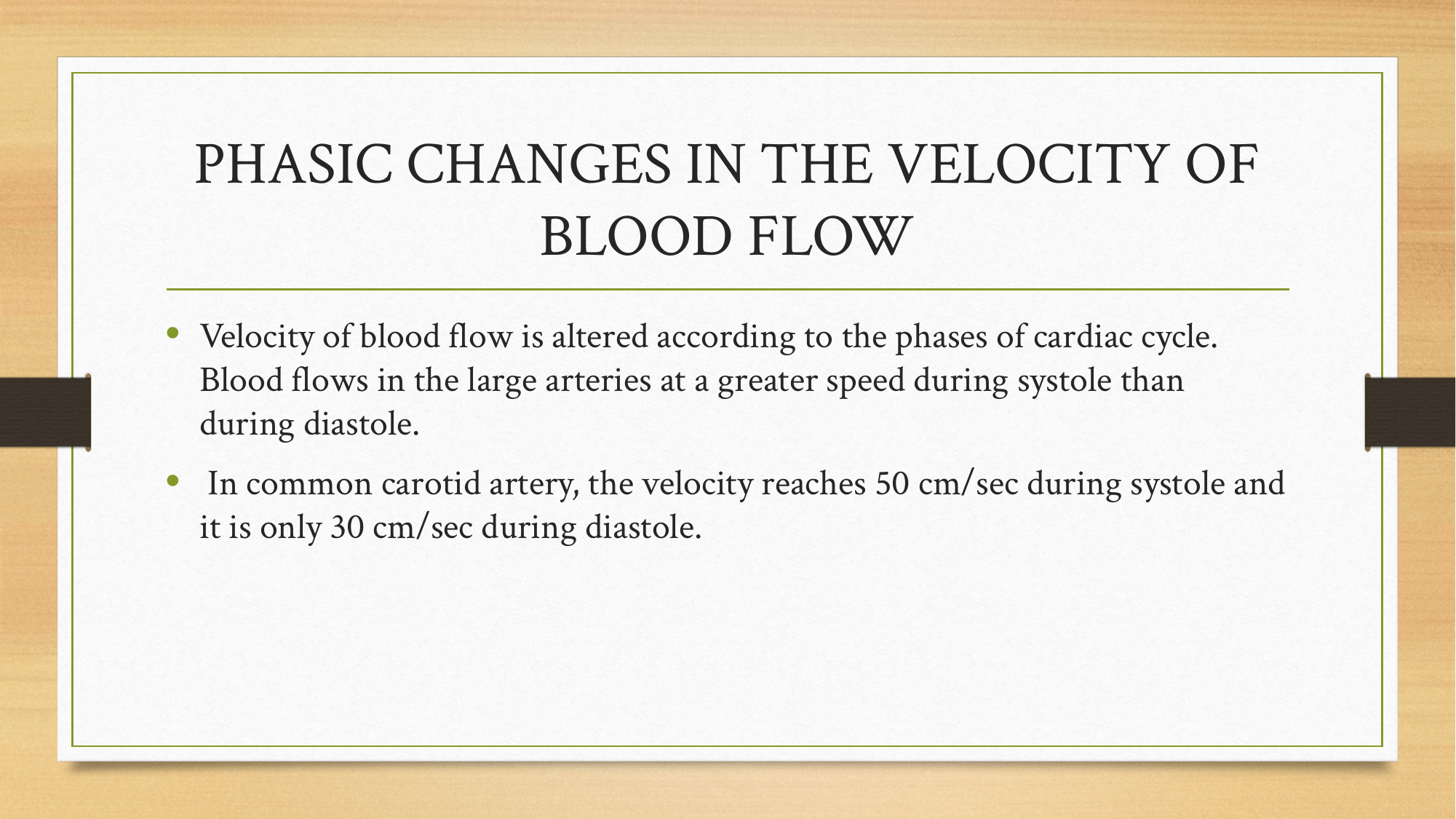

# PHASIC CHANGES IN THE VELOCITY OF BLOOD FLOW
Velocity of blood flow is altered according to the phases of cardiac cycle. Blood flows in the large arteries at a greater speed during systole than during diastole.
 In common carotid artery, the velocity reaches 50 cm/sec during systole and it is only 30 cm/sec during diastole.